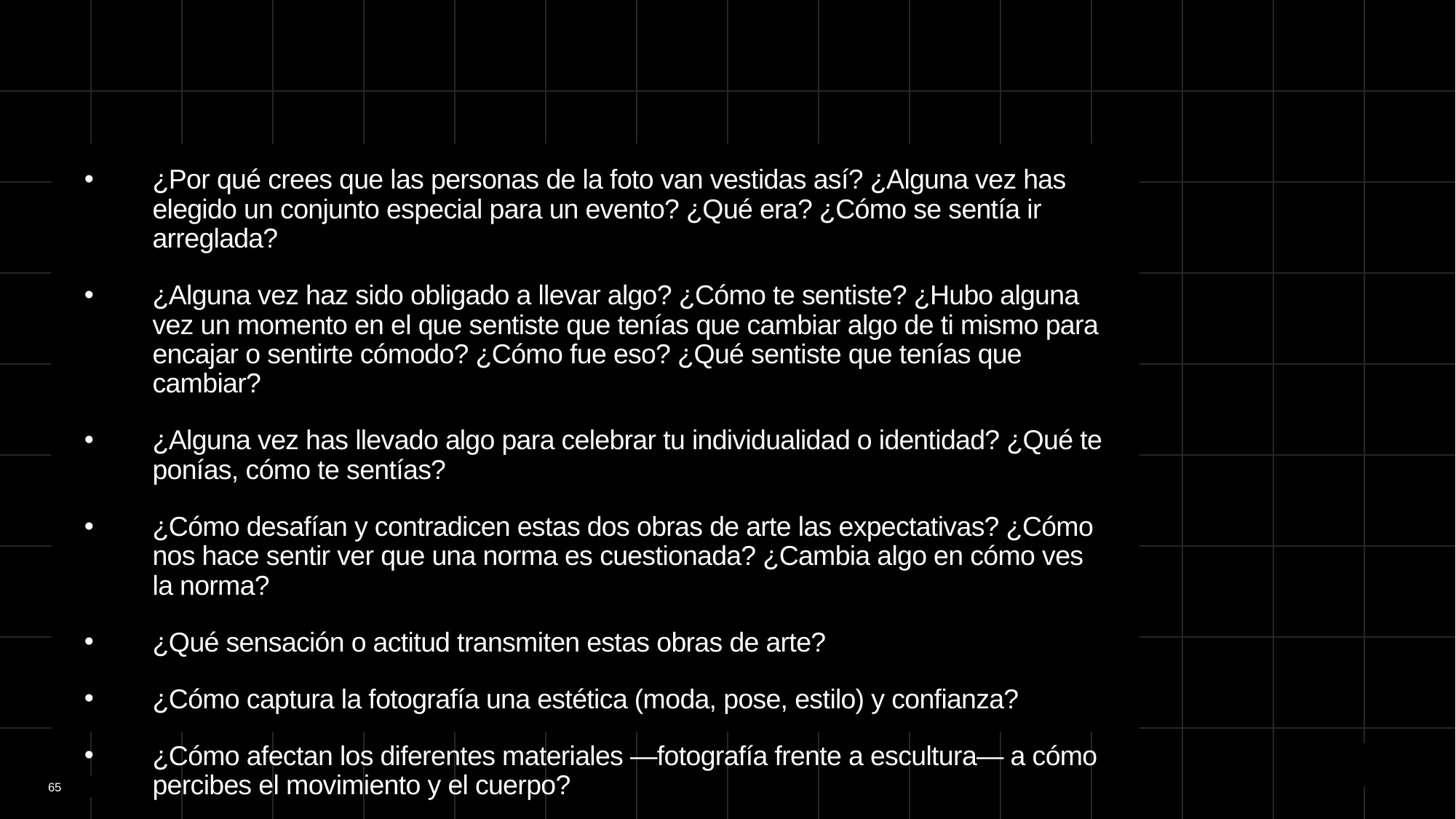

¿Por qué crees que las personas de la foto van vestidas así? ¿Alguna vez has elegido un conjunto especial para un evento? ¿Qué era? ¿Cómo se sentía ir arreglada?
¿Alguna vez haz sido obligado a llevar algo? ¿Cómo te sentiste? ¿Hubo alguna vez un momento en el que sentiste que tenías que cambiar algo de ti mismo para encajar o sentirte cómodo? ¿Cómo fue eso? ¿Qué sentiste que tenías que cambiar?
¿Alguna vez has llevado algo para celebrar tu individualidad o identidad? ¿Qué te ponías, cómo te sentías?
¿Cómo desafían y contradicen estas dos obras de arte las expectativas? ¿Cómo nos hace sentir ver que una norma es cuestionada? ¿Cambia algo en cómo ves la norma?
¿Qué sensación o actitud transmiten estas obras de arte?
¿Cómo captura la fotografía una estética (moda, pose, estilo) y confianza?
¿Cómo afectan los diferentes materiales —fotografía frente a escultura— a cómo percibes el movimiento y el cuerpo?

65